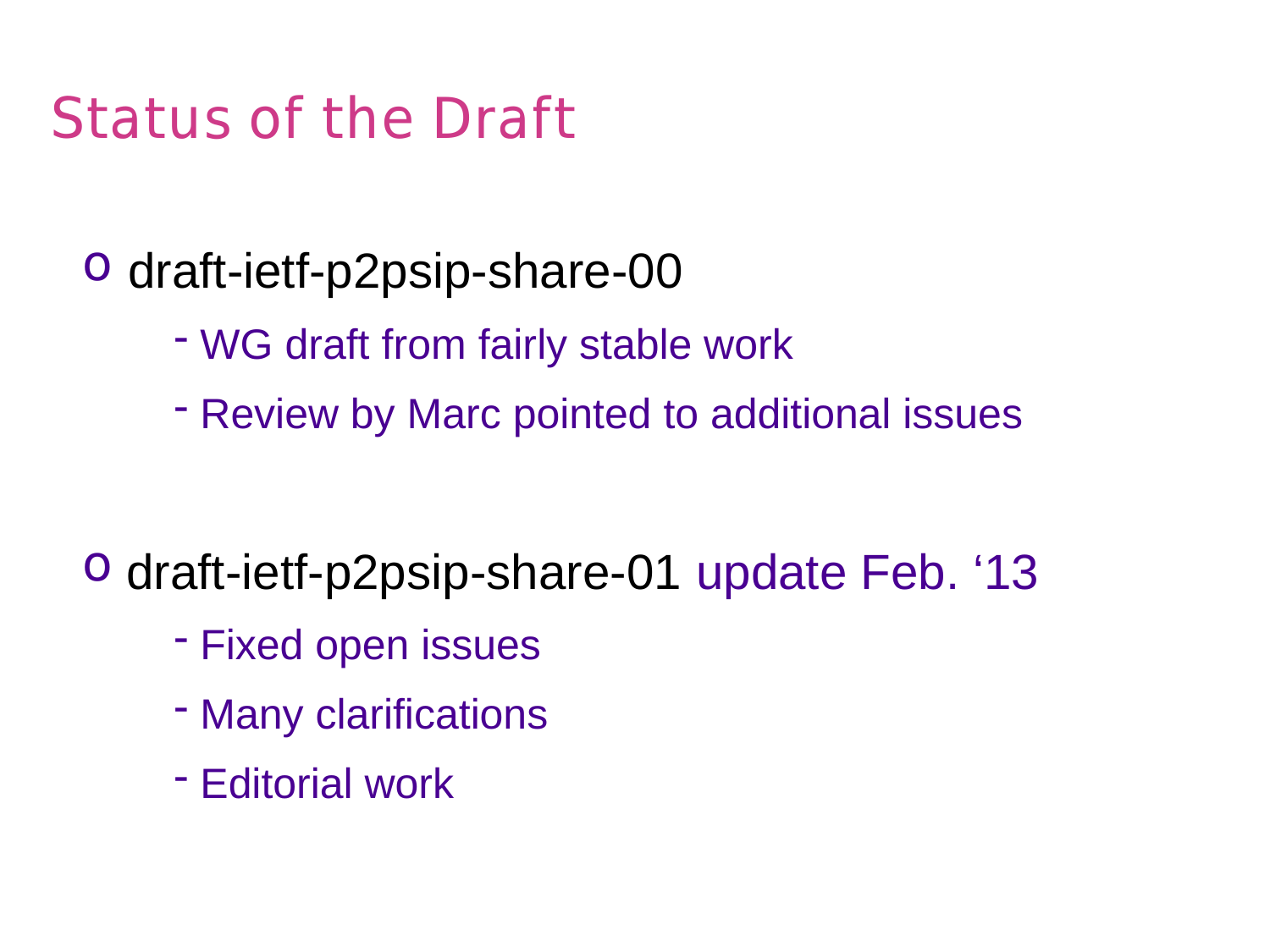

# Status of the Draft
 draft-ietf-p2psip-share-00
 WG draft from fairly stable work
 Review by Marc pointed to additional issues

 draft-ietf-p2psip-share-01 update Feb. ‘13
 Fixed open issues
 Many clarifications
 Editorial work